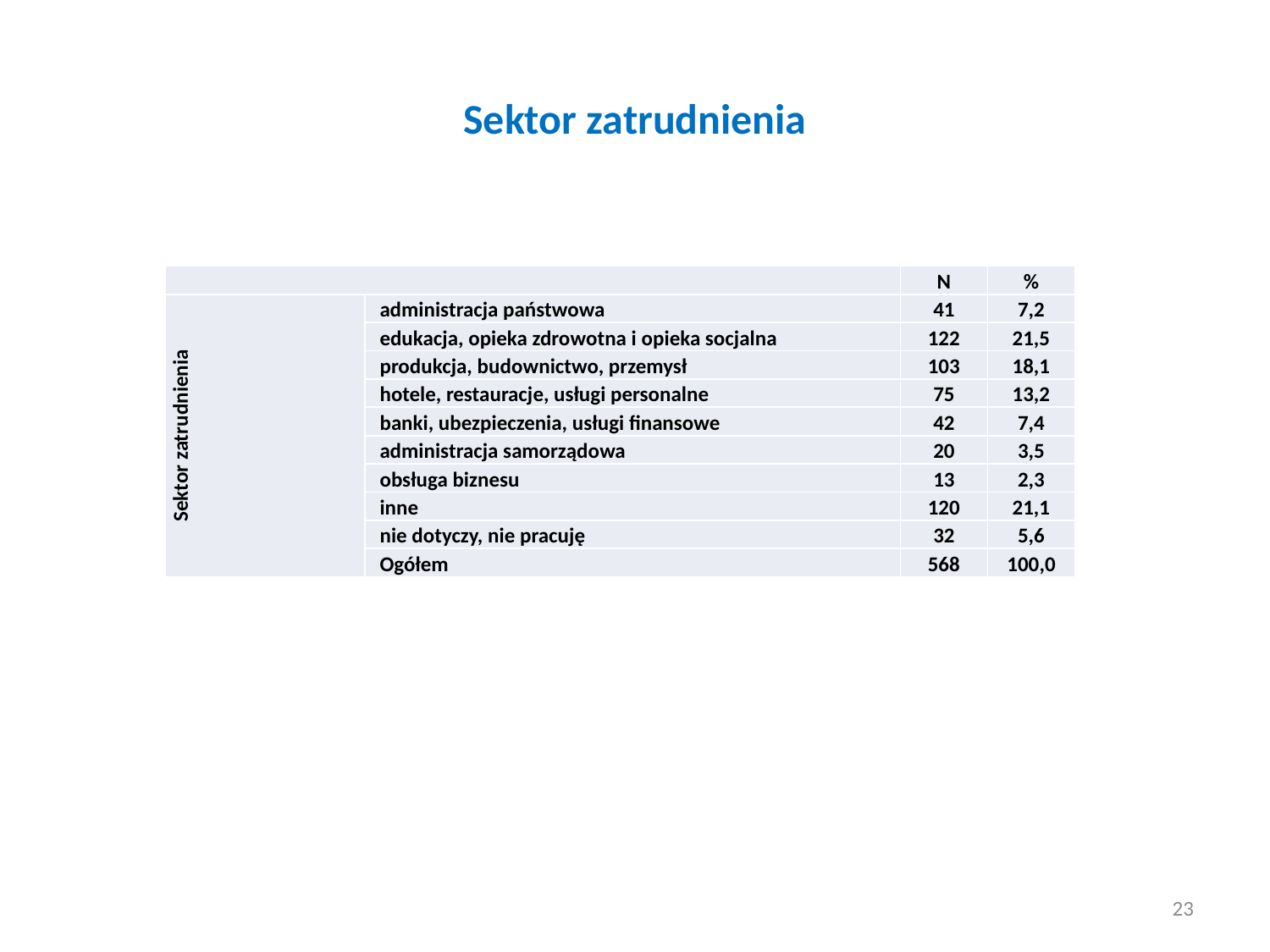

# Sektor zatrudnienia
|  |  | N | % |
| --- | --- | --- | --- |
| Sektor zatrudnienia | administracja państwowa | 41 | 7,2 |
|  | edukacja, opieka zdrowotna i opieka socjalna | 122 | 21,5 |
|  | produkcja, budownictwo, przemysł | 103 | 18,1 |
|  | hotele, restauracje, usługi personalne | 75 | 13,2 |
|  | banki, ubezpieczenia, usługi finansowe | 42 | 7,4 |
|  | administracja samorządowa | 20 | 3,5 |
|  | obsługa biznesu | 13 | 2,3 |
|  | inne | 120 | 21,1 |
|  | nie dotyczy, nie pracuję | 32 | 5,6 |
|  | Ogółem | 568 | 100,0 |
23